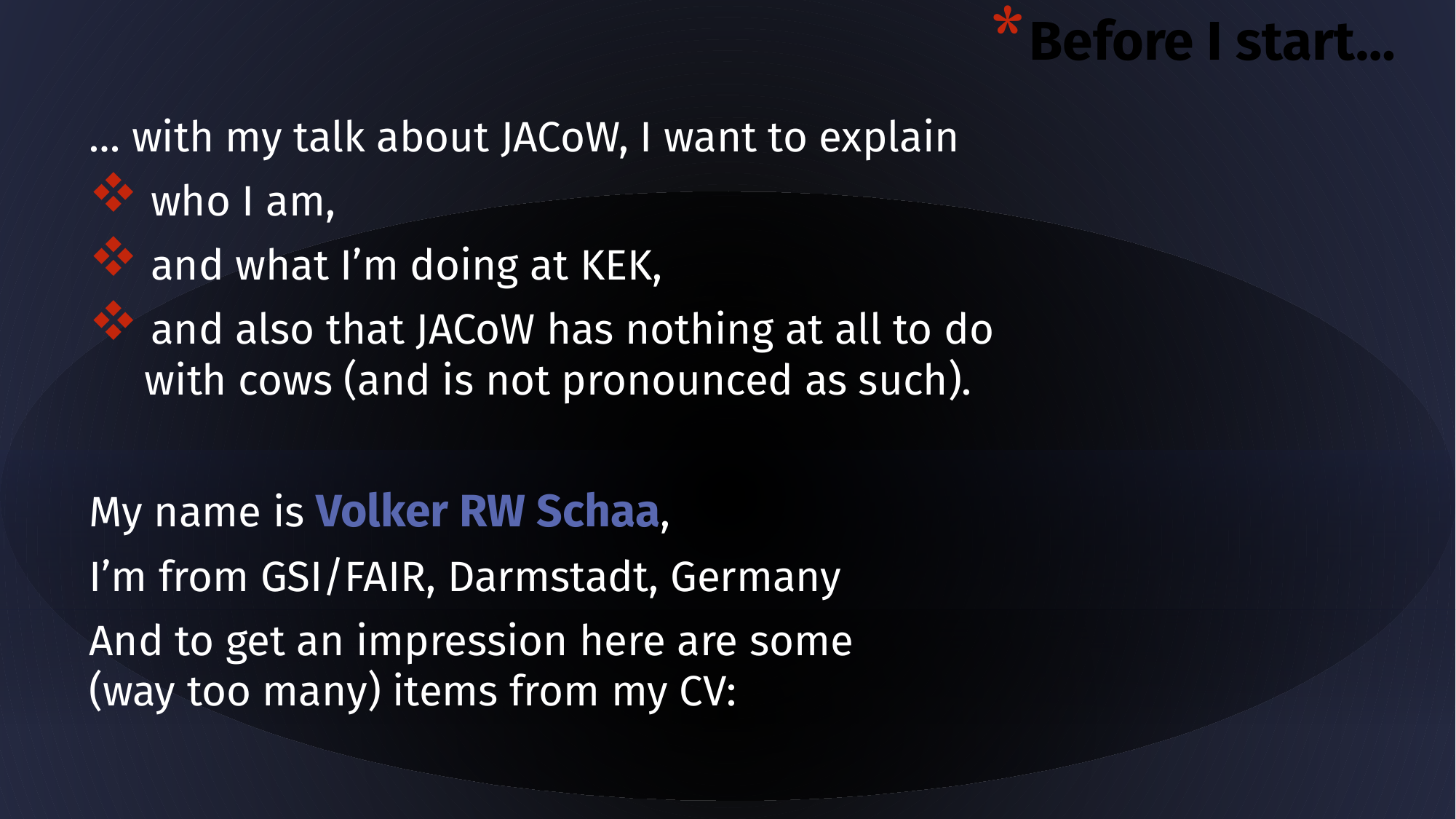

Before I start…
… with my talk about JACoW, I want to explain
 who I am,
 and what I’m doing at KEK,
 and also that JACoW has nothing at all to do
   with cows (and is not pronounced as such).

My name is Volker RW Schaa,
I’m from GSI/FAIR, Darmstadt, Germany
And to get an impression here are some
(way too many) items from my CV: